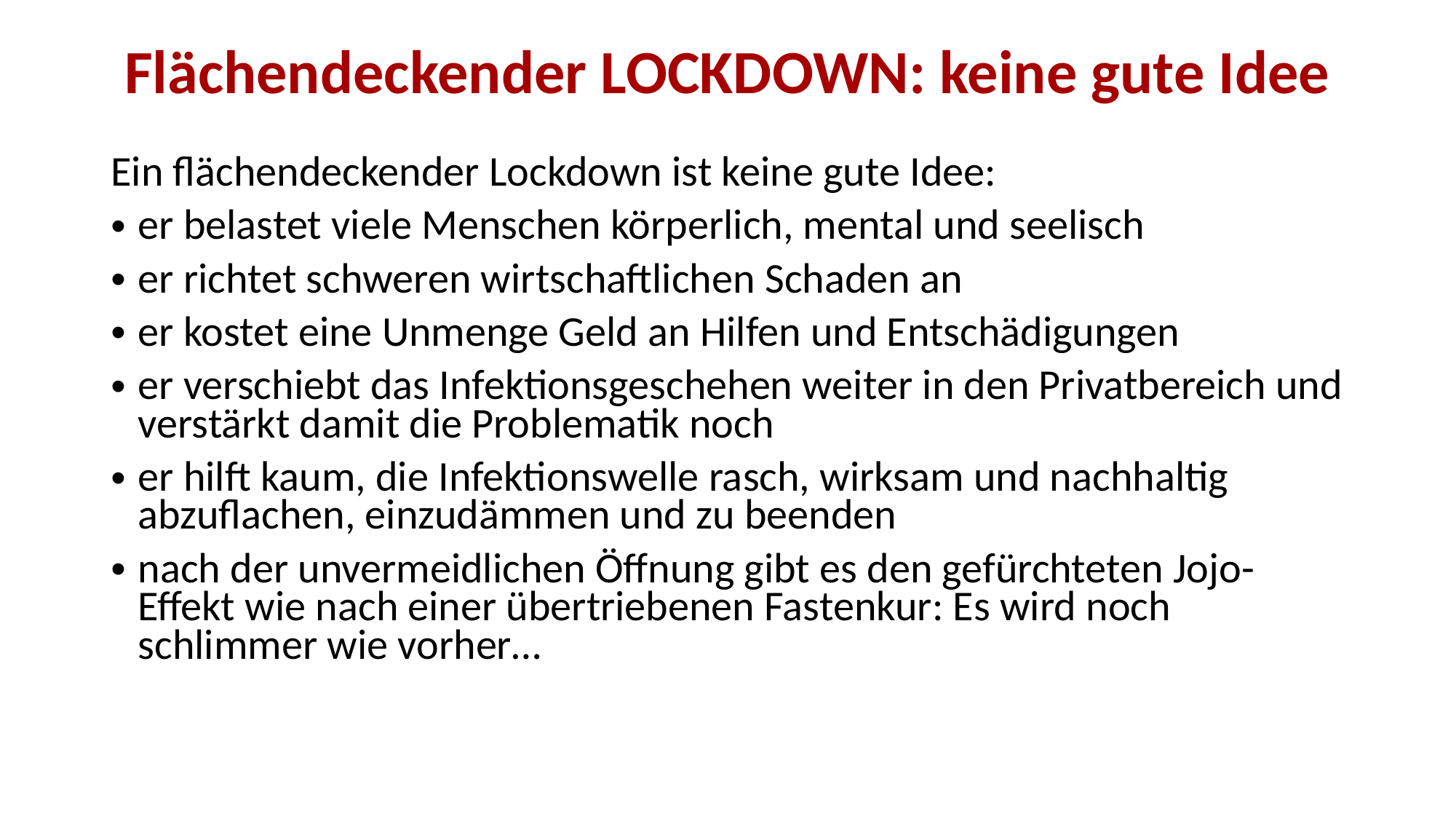

Flächendeckender LOCKDOWN: keine gute Idee
Ein flächendeckender Lockdown ist keine gute Idee:
er belastet viele Menschen körperlich, mental und seelisch
er richtet schweren wirtschaftlichen Schaden an
er kostet eine Unmenge Geld an Hilfen und Entschädigungen
er verschiebt das Infektionsgeschehen weiter in den Privatbereich und verstärkt damit die Problematik noch
er hilft kaum, die Infektionswelle rasch, wirksam und nachhaltig abzuflachen, einzudämmen und zu beenden
nach der unvermeidlichen Öffnung gibt es den gefürchteten Jojo-Effekt wie nach einer übertriebenen Fastenkur: Es wird noch schlimmer wie vorher…